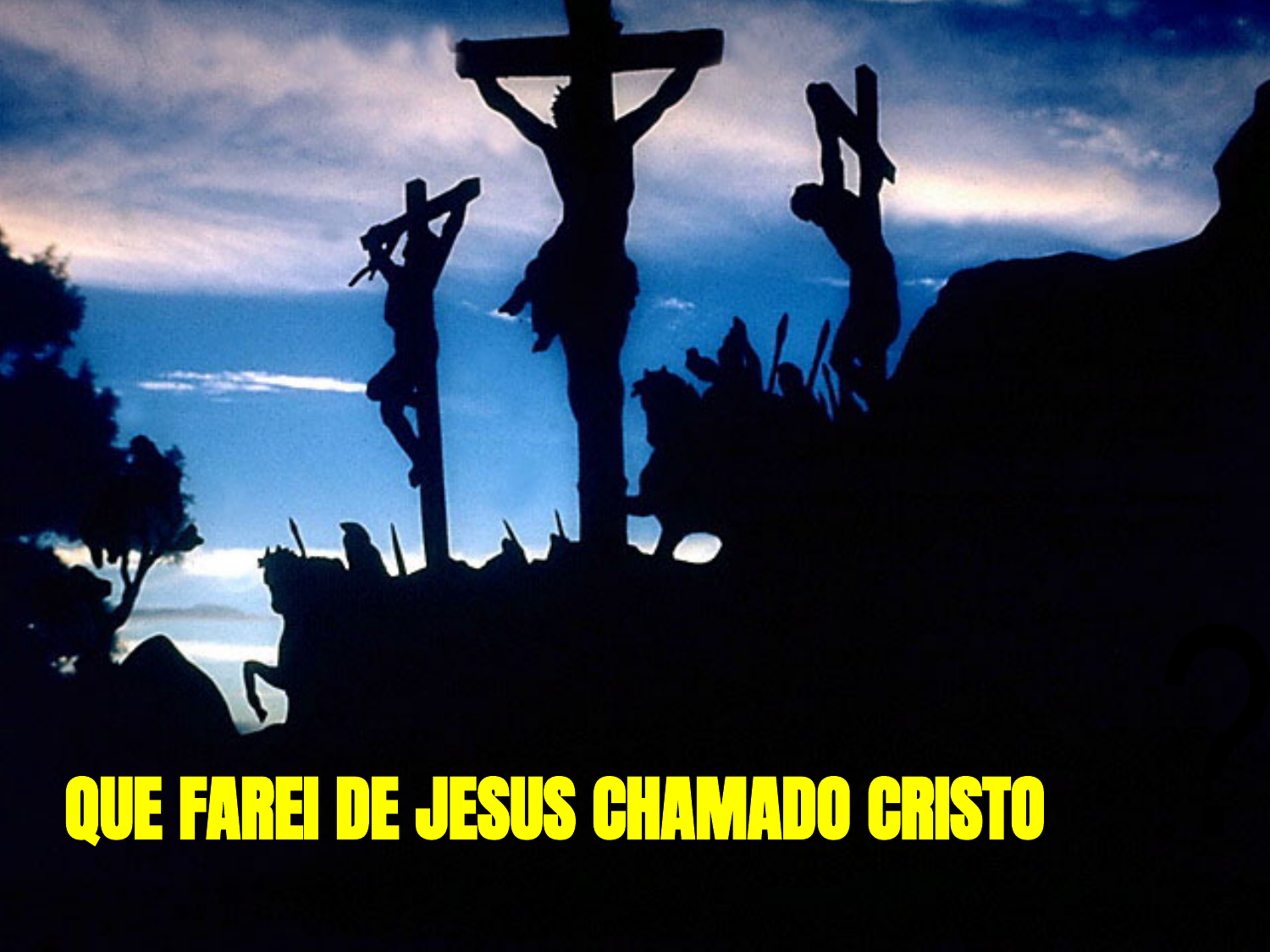

?
QUE FAREI DE JESUS CHAMADO CRISTO